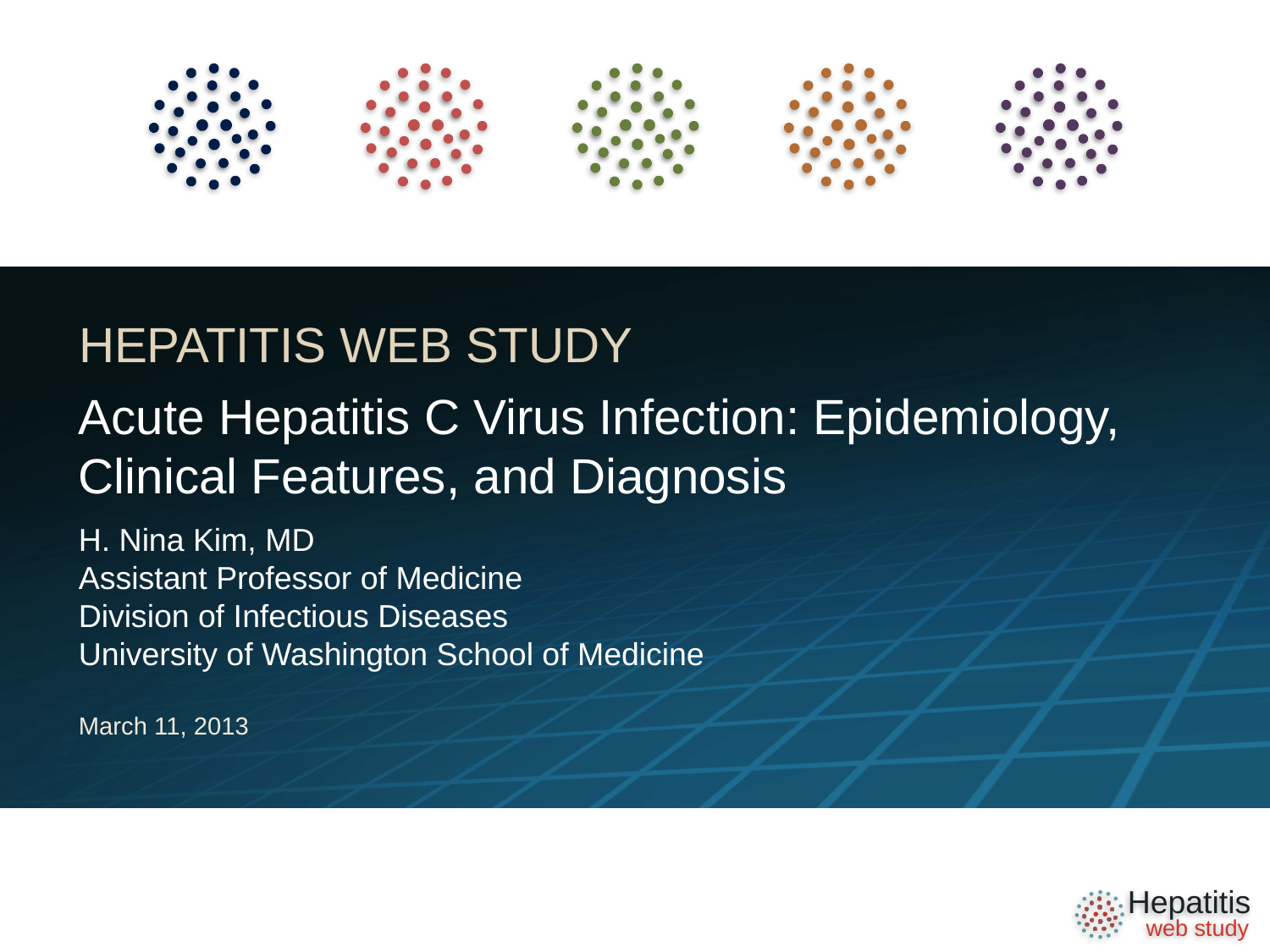

# Acute Hepatitis C Virus Infection: Epidemiology, Clinical Features, and Diagnosis
H. Nina Kim, MD
Assistant Professor of Medicine
Division of Infectious Diseases
University of Washington School of Medicine
March 11, 2013